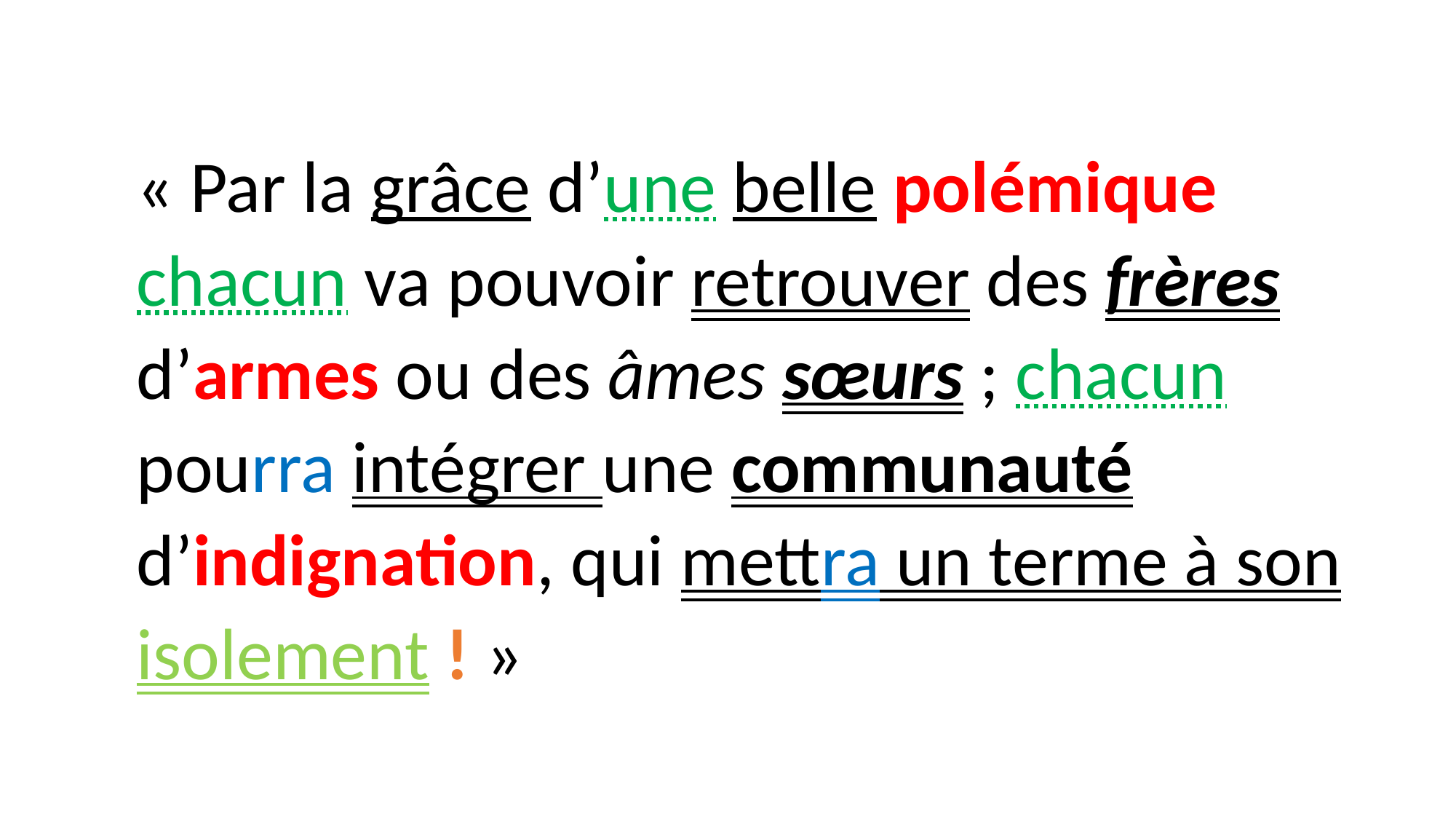

« Par la grâce d’une belle polémique chacun va pouvoir retrouver des frères d’armes ou des âmes sœurs ; chacun pourra intégrer une communauté d’indignation, qui mettra un terme à son isolement ! »